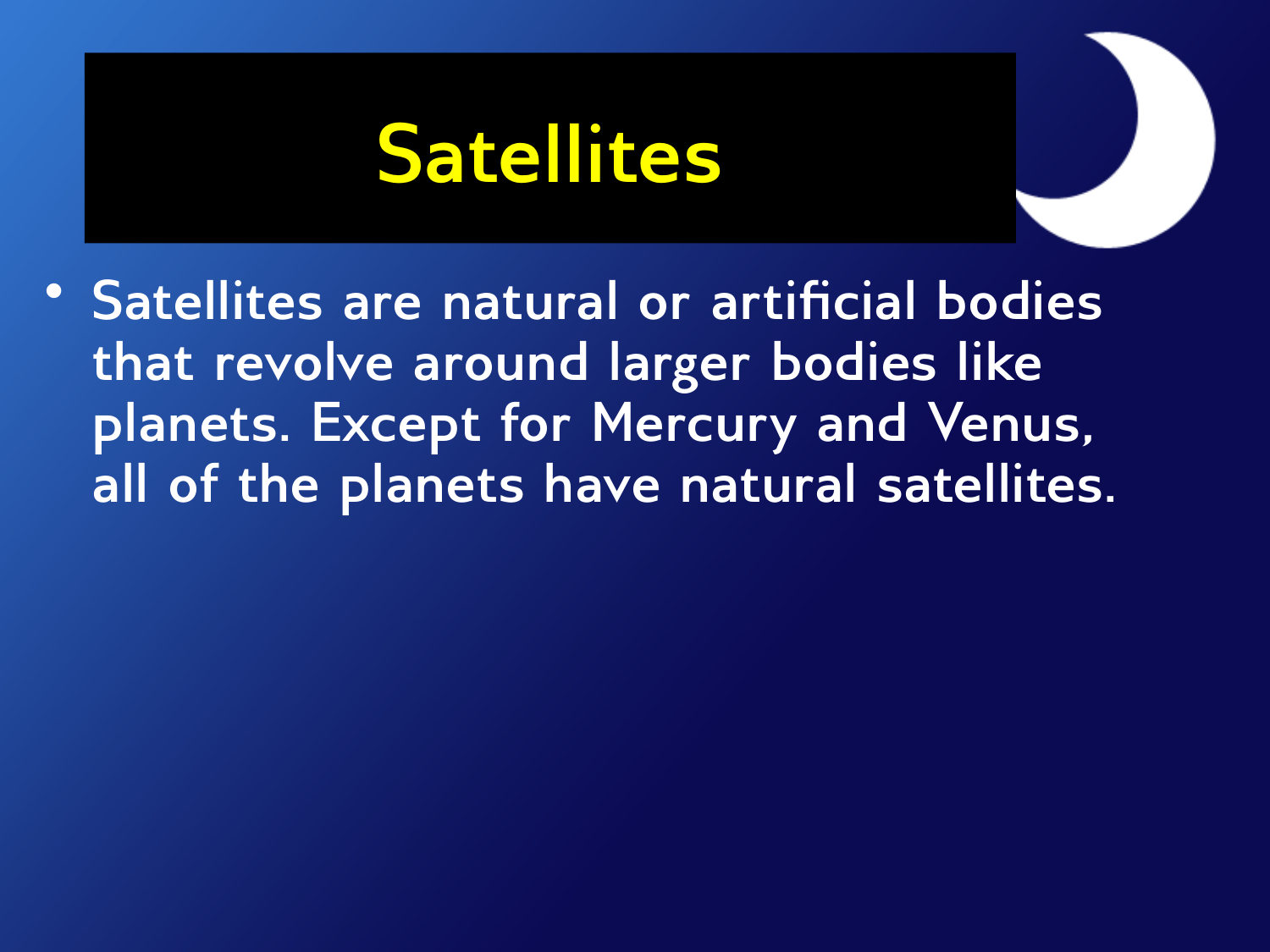

# Satellites
Satellites are natural or artificial bodies that revolve around larger bodies like planets. Except for Mercury and Venus, all of the planets have natural satellites.